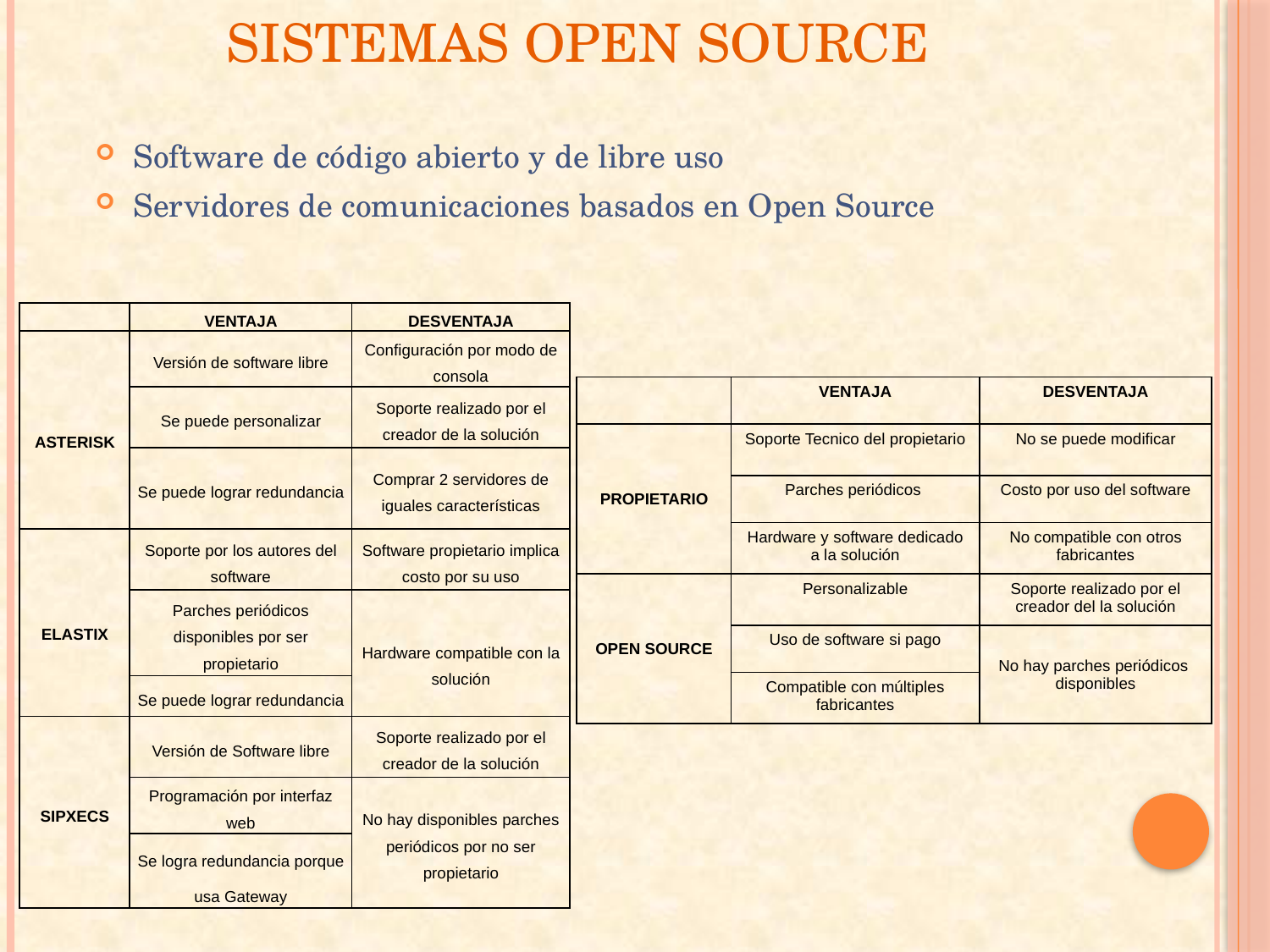

# Sistemas Open Source
Software de código abierto y de libre uso
Servidores de comunicaciones basados en Open Source

|  | VENTAJA | DESVENTAJA |
| --- | --- | --- |
| ASTERISK | Versión de software libre | Configuración por modo de consola |
|  | Se puede personalizar | Soporte realizado por el creador de la solución |
|  | Se puede lograr redundancia | Comprar 2 servidores de iguales características |
| ELASTIX | Soporte por los autores del software | Software propietario implica costo por su uso |
|  | Parches periódicos disponibles por ser propietario | Hardware compatible con la solución |
|  | Se puede lograr redundancia |  |
| SIPXECS | Versión de Software libre | Soporte realizado por el creador de la solución |
|  | Programación por interfaz web | No hay disponibles parches periódicos por no ser propietario |
|  | Se logra redundancia porque usa Gateway |  |
|  | VENTAJA | DESVENTAJA |
| --- | --- | --- |
| PROPIETARIO | Soporte Tecnico del propietario | No se puede modificar |
|  | Parches periódicos | Costo por uso del software |
|  | Hardware y software dedicado a la solución | No compatible con otros fabricantes |
| OPEN SOURCE | Personalizable | Soporte realizado por el creador del la solución |
|  | Uso de software si pago | No hay parches periódicos disponibles |
|  | Compatible con múltiples fabricantes |  |